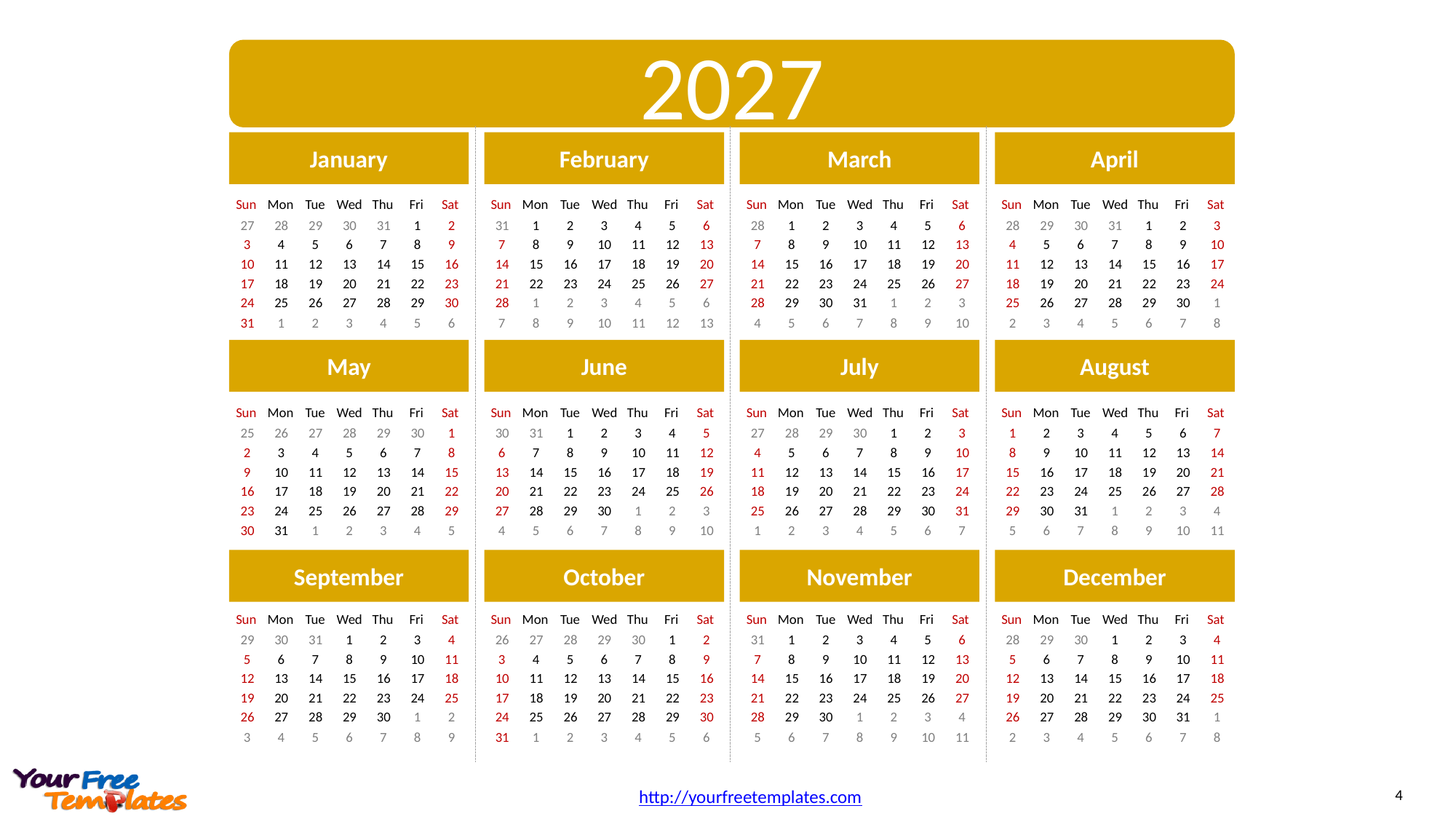

2027
January
February
March
April
May
June
July
August
September
October
November
December
Sun
Mon
Tue
Wed
Thu
Fri
Sat
Sun
Mon
Tue
Wed
Thu
Fri
Sat
Sun
Mon
Tue
Wed
Thu
Fri
Sat
Sun
Mon
Tue
Wed
Thu
Fri
Sat
27
28
29
30
31
1
2
31
1
2
3
4
5
6
28
1
2
3
4
5
6
28
29
30
31
1
2
3
3
4
5
6
7
8
9
7
8
9
10
11
12
13
7
8
9
10
11
12
13
4
5
6
7
8
9
10
10
11
12
13
14
15
16
14
15
16
17
18
19
20
14
15
16
17
18
19
20
11
12
13
14
15
16
17
17
18
19
20
21
22
23
21
22
23
24
25
26
27
21
22
23
24
25
26
27
18
19
20
21
22
23
24
24
25
26
27
28
29
30
28
1
2
3
4
5
6
28
29
30
31
1
2
3
25
26
27
28
29
30
1
31
1
2
3
4
5
6
7
8
9
10
11
12
13
4
5
6
7
8
9
10
2
3
4
5
6
7
8
Sun
Mon
Tue
Wed
Thu
Fri
Sat
Sun
Mon
Tue
Wed
Thu
Fri
Sat
Sun
Mon
Tue
Wed
Thu
Fri
Sat
Sun
Mon
Tue
Wed
Thu
Fri
Sat
25
26
27
28
29
30
1
30
31
1
2
3
4
5
27
28
29
30
1
2
3
1
2
3
4
5
6
7
2
3
4
5
6
7
8
6
7
8
9
10
11
12
4
5
6
7
8
9
10
8
9
10
11
12
13
14
9
10
11
12
13
14
15
13
14
15
16
17
18
19
11
12
13
14
15
16
17
15
16
17
18
19
20
21
16
17
18
19
20
21
22
20
21
22
23
24
25
26
18
19
20
21
22
23
24
22
23
24
25
26
27
28
23
24
25
26
27
28
29
27
28
29
30
1
2
3
25
26
27
28
29
30
31
29
30
31
1
2
3
4
30
31
1
2
3
4
5
4
5
6
7
8
9
10
1
2
3
4
5
6
7
5
6
7
8
9
10
11
Sun
Mon
Tue
Wed
Thu
Fri
Sat
Sun
Mon
Tue
Wed
Thu
Fri
Sat
Sun
Mon
Tue
Wed
Thu
Fri
Sat
Sun
Mon
Tue
Wed
Thu
Fri
Sat
29
30
31
1
2
3
4
31
1
2
3
4
5
6
28
29
30
1
2
3
4
26
27
28
29
30
1
2
5
6
7
8
9
10
11
7
8
9
10
11
12
13
5
6
7
8
9
10
11
3
4
5
6
7
8
9
17
18
14
15
16
17
18
19
20
12
13
14
15
16
17
18
12
13
14
15
16
10
11
12
13
14
15
16
21
22
23
24
25
26
27
19
20
21
22
23
24
25
19
20
21
22
23
24
25
17
18
19
20
21
22
23
28
29
30
1
2
3
4
26
27
28
29
30
31
1
26
27
28
29
30
1
2
24
25
26
27
28
29
30
3
4
5
6
7
8
9
31
1
2
3
4
5
6
5
6
7
8
9
10
11
2
3
4
5
6
7
8
4